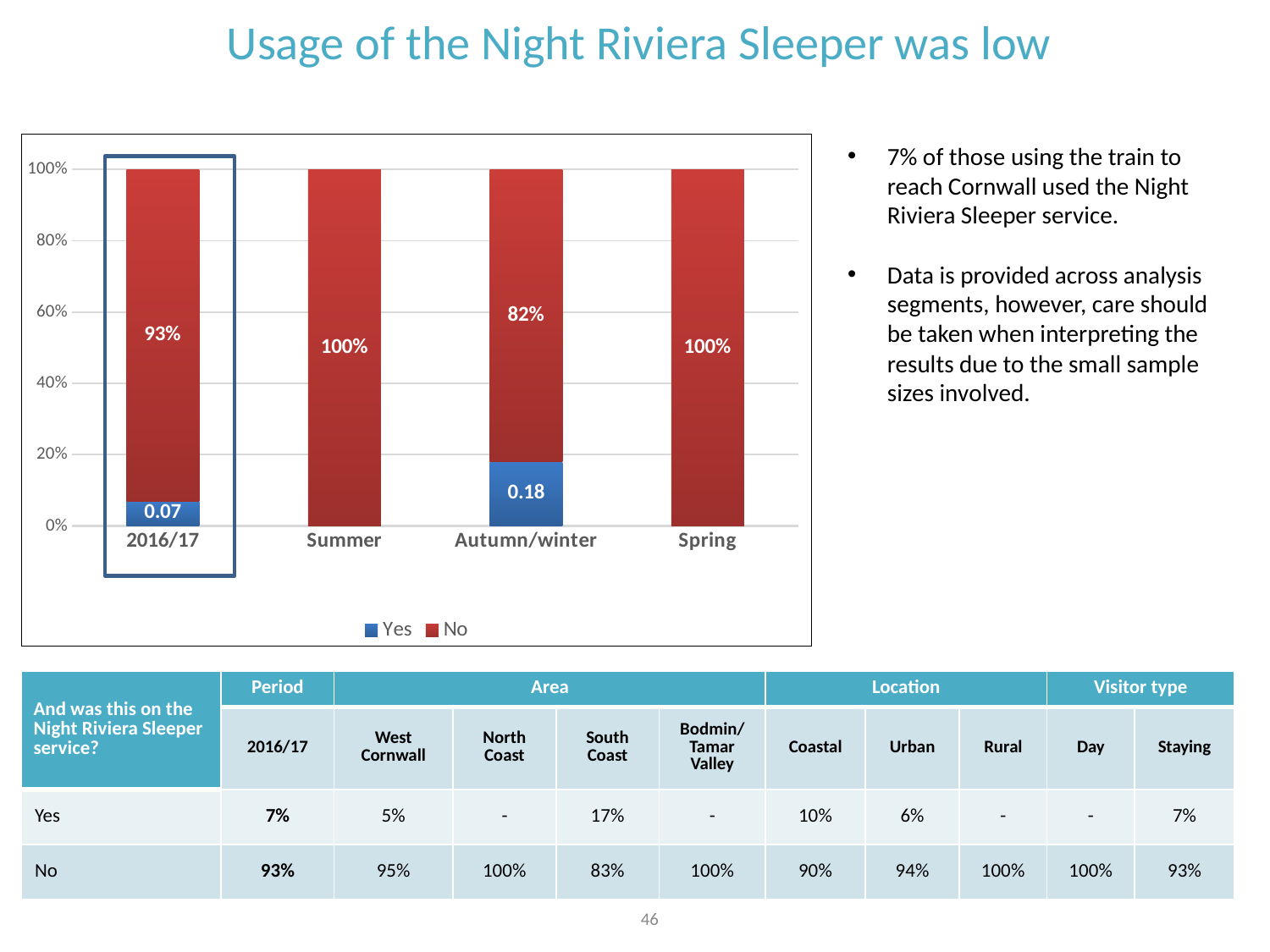

Usage of the Night Riviera Sleeper was low

### Chart

| Category | Yes | No |
|---|---|---|
| 2016/17 | 0.07 | 0.93 |
| Summer | None | 1.0 |
| Autumn/winter | 0.18 | 0.82 |
| Spring | None | 1.0 |
7% of those using the train to reach Cornwall used the Night Riviera Sleeper service.

Data is provided across analysis segments, however, care should be taken when interpreting the results due to the small sample sizes involved.

| And was this on the Night Riviera Sleeper service? | Period | Area |  |  |  | Location |  |  | Visitor type |  |
| --- | --- | --- | --- | --- | --- | --- | --- | --- | --- | --- |
|  | 2016/17 | West Cornwall | North Coast | South Coast | Bodmin/ Tamar Valley | Coastal | Urban | Rural | Day | Staying |
| Yes | 7% | 5% | - | 17% | - | 10% | 6% | - | - | 7% |
| No | 93% | 95% | 100% | 83% | 100% | 90% | 94% | 100% | 100% | 93% |
46